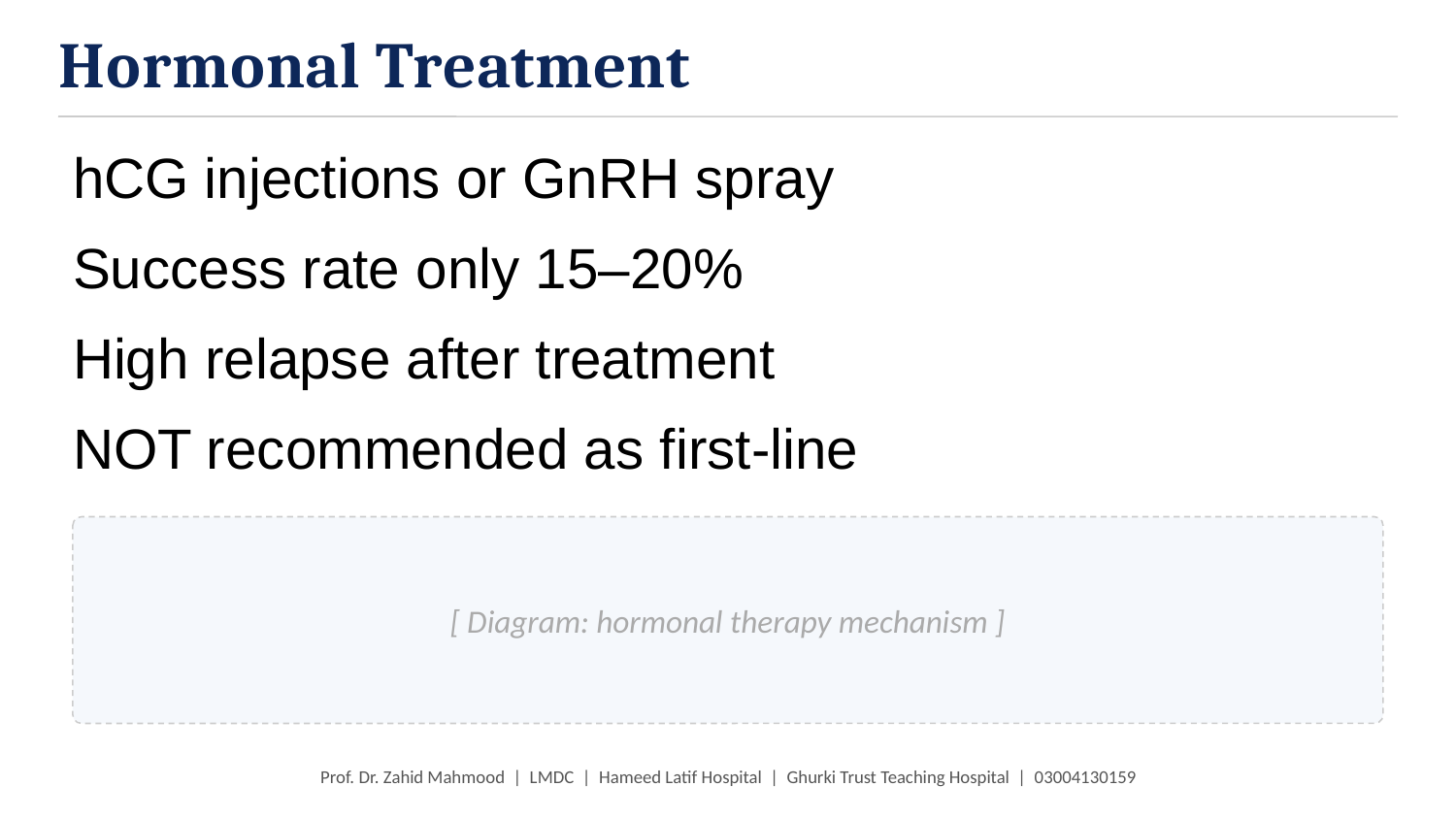

Hormonal Treatment

hCG injections or GnRH spray
Success rate only 15–20%
High relapse after treatment
NOT recommended as first-line

[ Diagram: hormonal therapy mechanism ]
Prof. Dr. Zahid Mahmood  |  LMDC  |  Hameed Latif Hospital  |  Ghurki Trust Teaching Hospital  |  03004130159